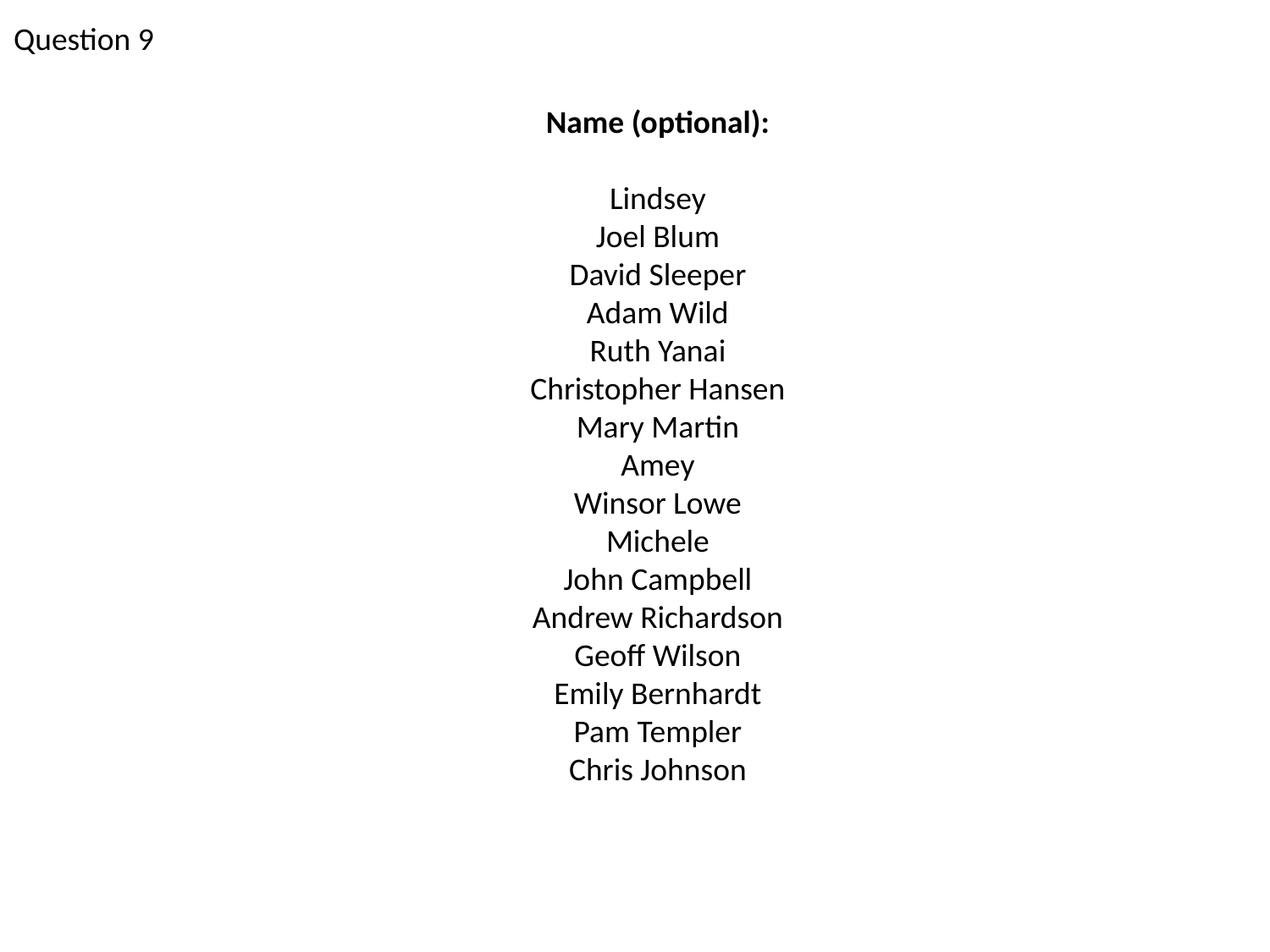

Question 9
Name (optional):

Lindsey
Joel Blum
David Sleeper
Adam Wild
Ruth Yanai
Christopher Hansen
Mary Martin
Amey
Winsor Lowe
Michele
John Campbell
Andrew Richardson
Geoff Wilson
Emily Bernhardt
Pam Templer
Chris Johnson